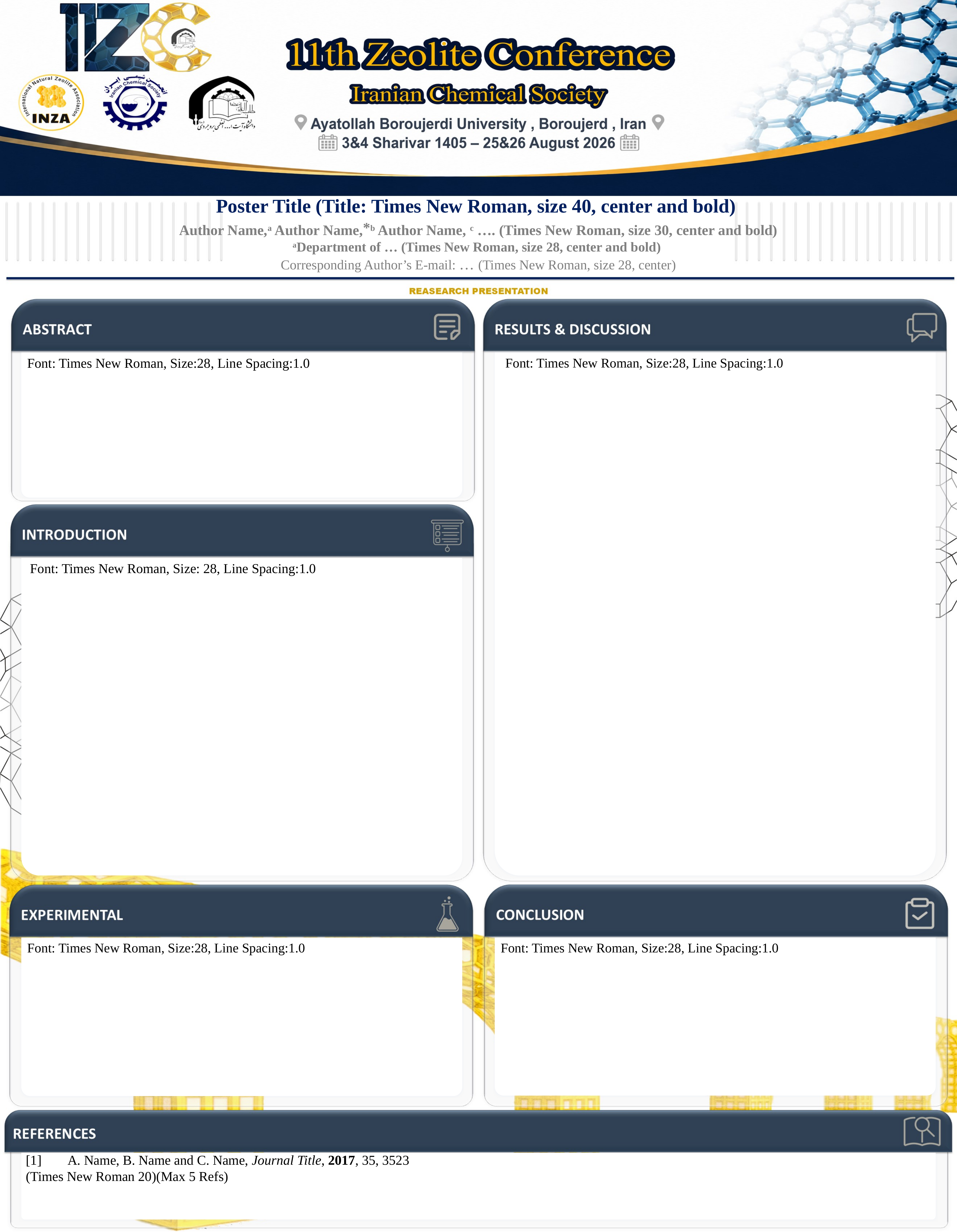

Poster Title (Title: Times New Roman, size 40, center and bold)
Author Name,a Author Name, ⃰ b Author Name, c …. (Times New Roman, size 30, center and bold)
aDepartment of … (Times New Roman, size 28, center and bold)
Corresponding Author’s E-mail: … (Times New Roman, size 28, center)
Font: Times New Roman, Size:28, Line Spacing:1.0
Font: Times New Roman, Size:28, Line Spacing:1.0
Font: Times New Roman, Size: 28, Line Spacing:1.0
Font: Times New Roman, Size:28, Line Spacing:1.0
Font: Times New Roman, Size:28, Line Spacing:1.0

[1]	A. Name, B. Name and C. Name, Journal Title, 2017, 35, 3523
(Times New Roman 20)(Max 5 Refs)